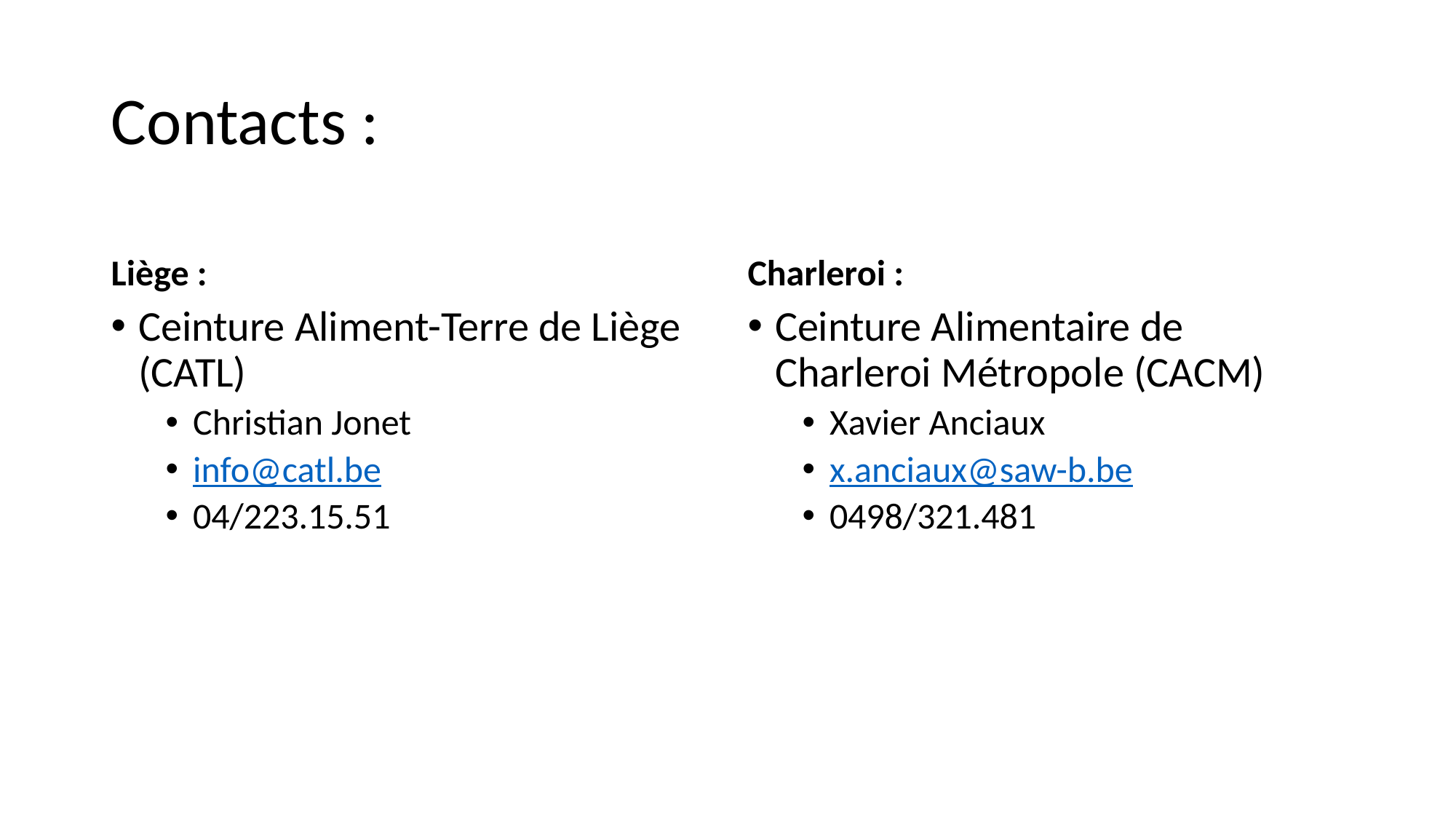

# Contacts :
Liège :
Charleroi :
Ceinture Aliment-Terre de Liège (CATL)
Christian Jonet
info@catl.be
04/223.15.51
Ceinture Alimentaire de Charleroi Métropole (CACM)
Xavier Anciaux
x.anciaux@saw-b.be
0498/321.481